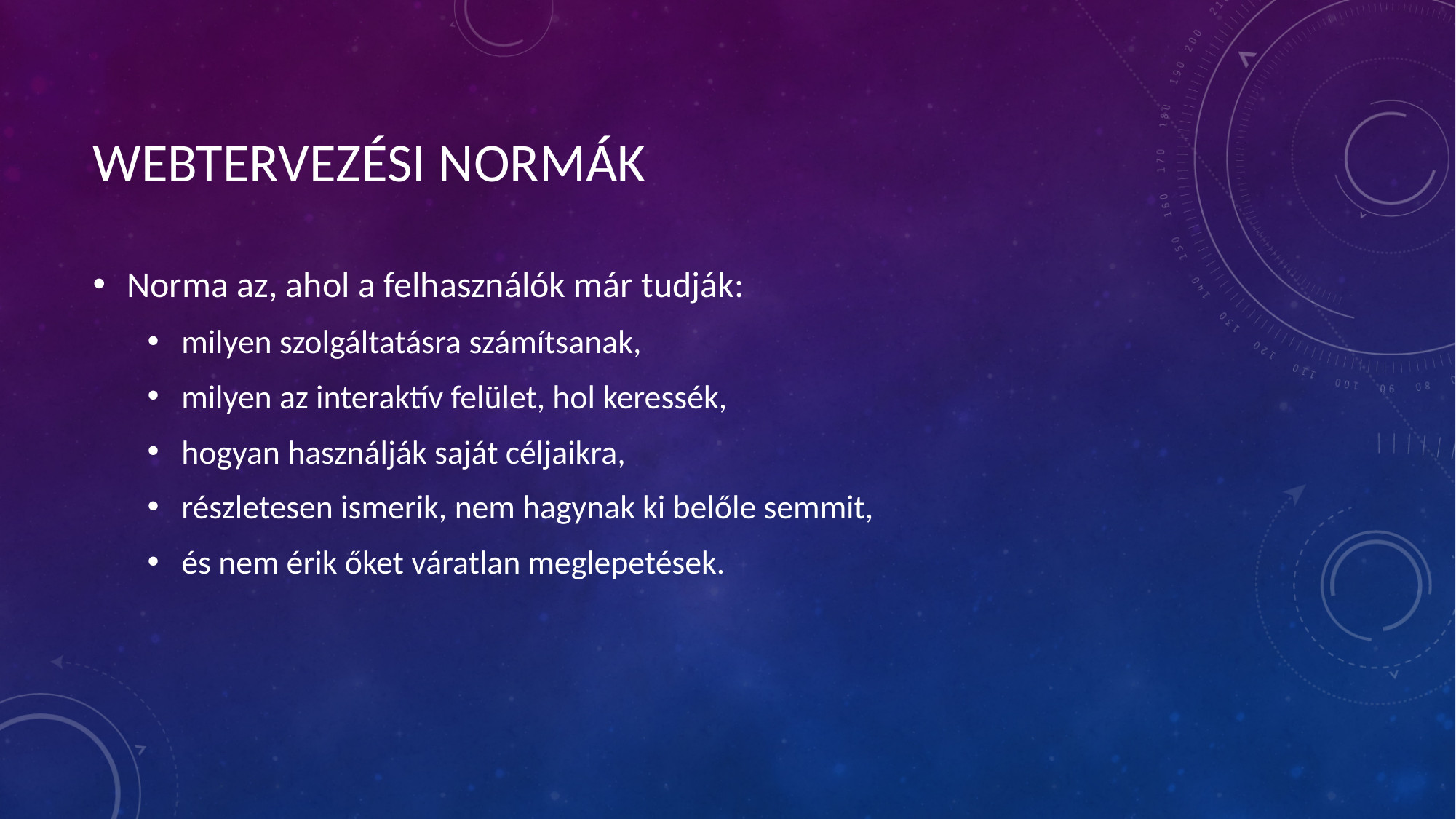

# WEBTERVEZÉSI NORMÁK
Norma az, ahol a felhasználók már tudják:
milyen szolgáltatásra számítsanak,
milyen az interaktív felület, hol keressék,
hogyan használják saját céljaikra,
részletesen ismerik, nem hagynak ki belőle semmit,
és nem érik őket váratlan meglepetések.